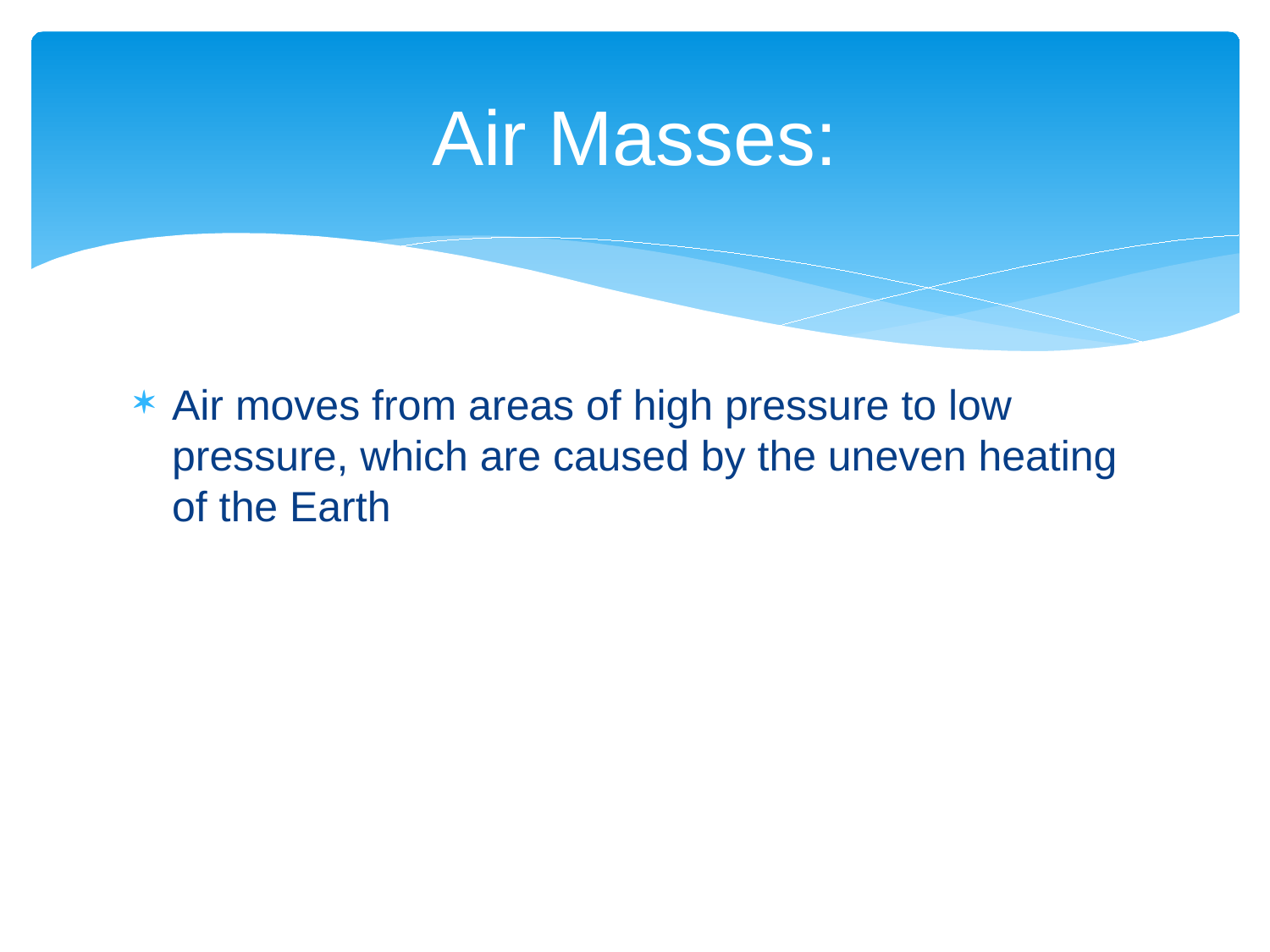

# Air Masses:
Air moves from areas of high pressure to low pressure, which are caused by the uneven heating of the Earth